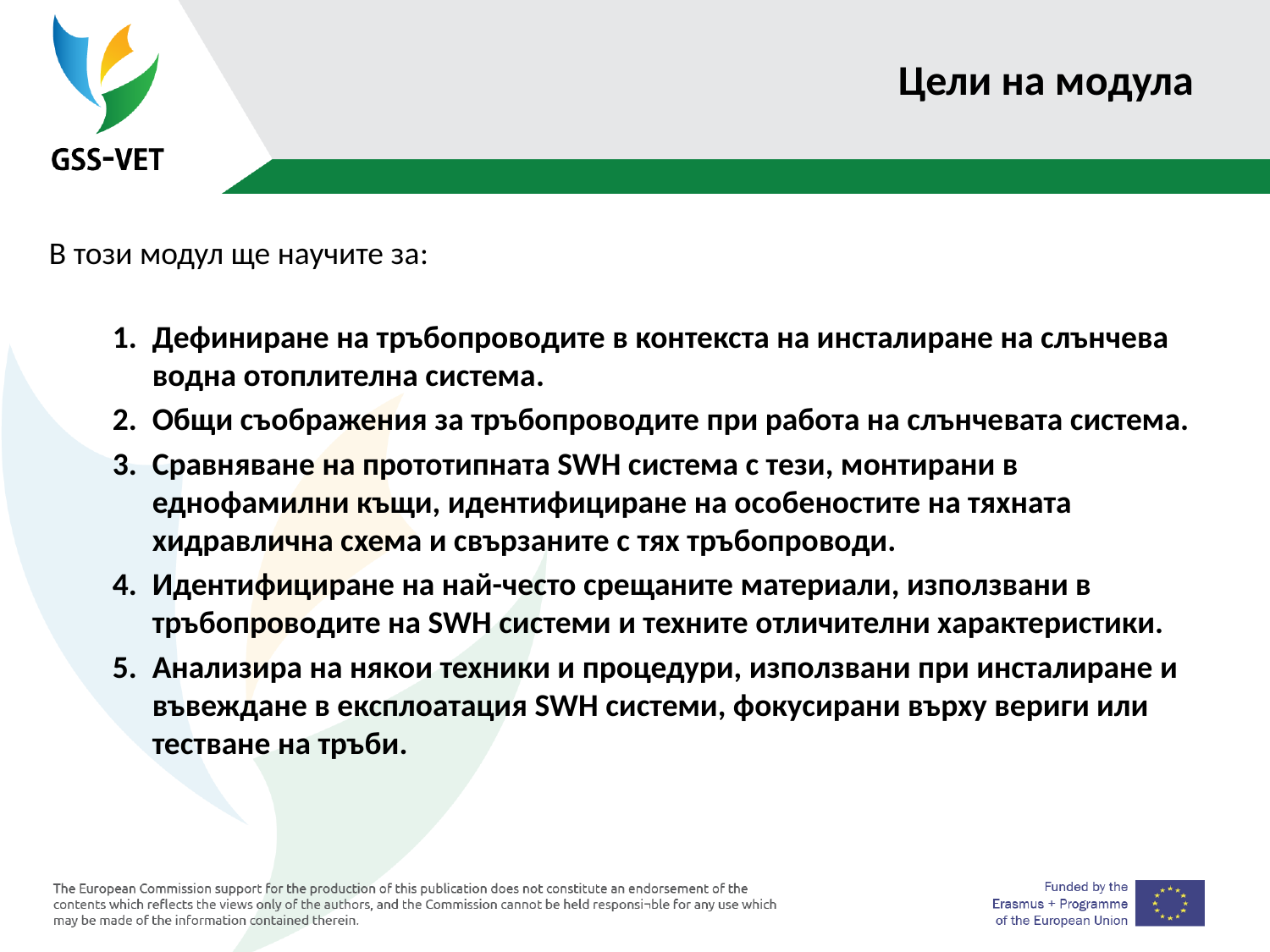

# Цели на модула
В този модул ще научите за:

Дефиниране на тръбопроводите в контекста на инсталиране на слънчева водна отоплителна система.
Общи съображения за тръбопроводите при работа на слънчевата система.
Сравняване на прототипната SWH система с тези, монтирани в еднофамилни къщи, идентифициране на особеностите на тяхната хидравлична схема и свързаните с тях тръбопроводи.
Идентифициране на най-често срещаните материали, използвани в тръбопроводите на SWH системи и техните отличителни характеристики.
Анализира на някои техники и процедури, използвани при инсталиране и въвеждане в експлоатация SWH системи, фокусирани върху вериги или тестване на тръби.